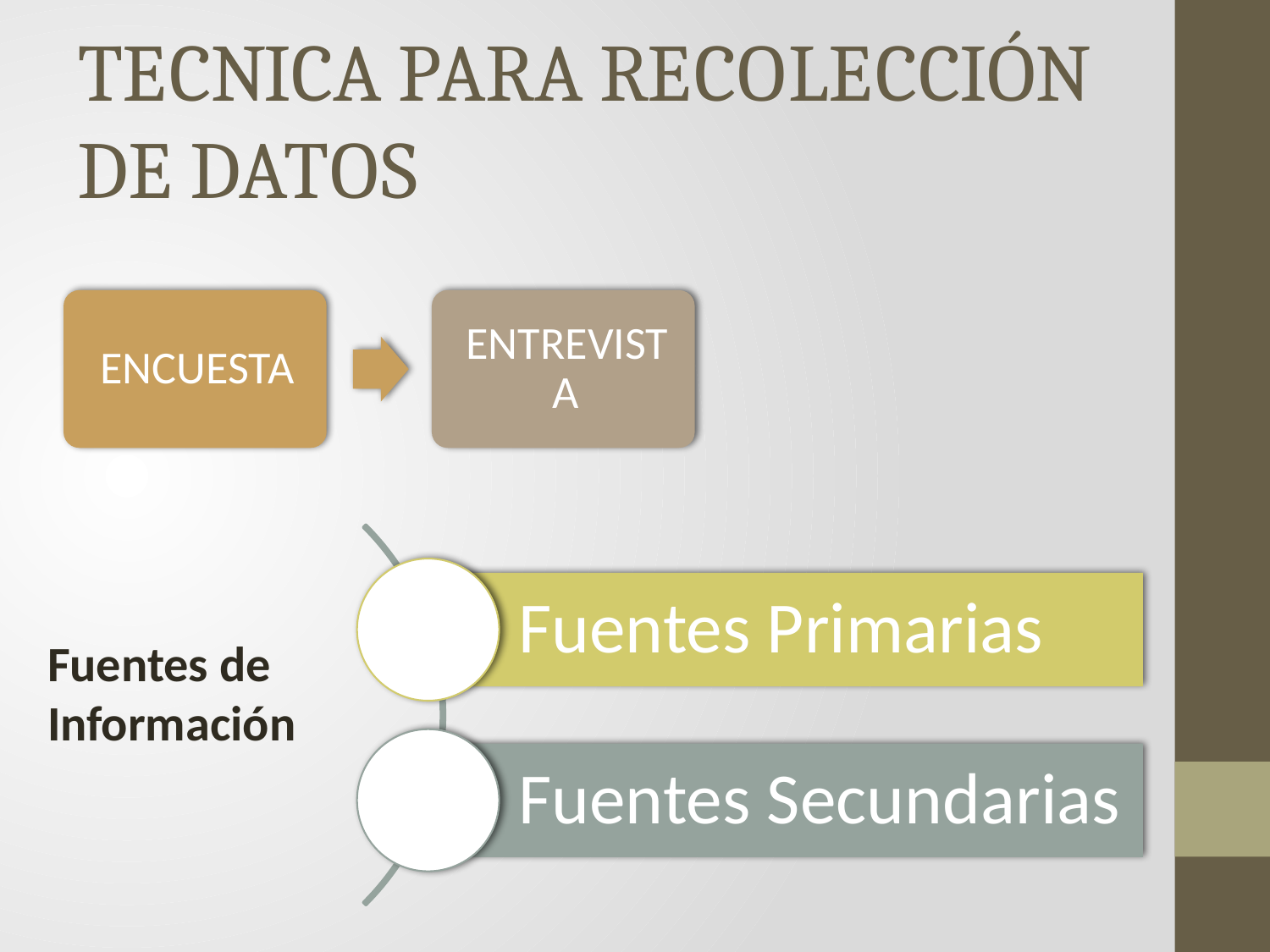

# TECNICA PARA RECOLECCIÓN DE DATOS
ENCUESTA

ENTREVISTA
Fuentes Primarias
Fuentes Secundarias
Fuentes de Información